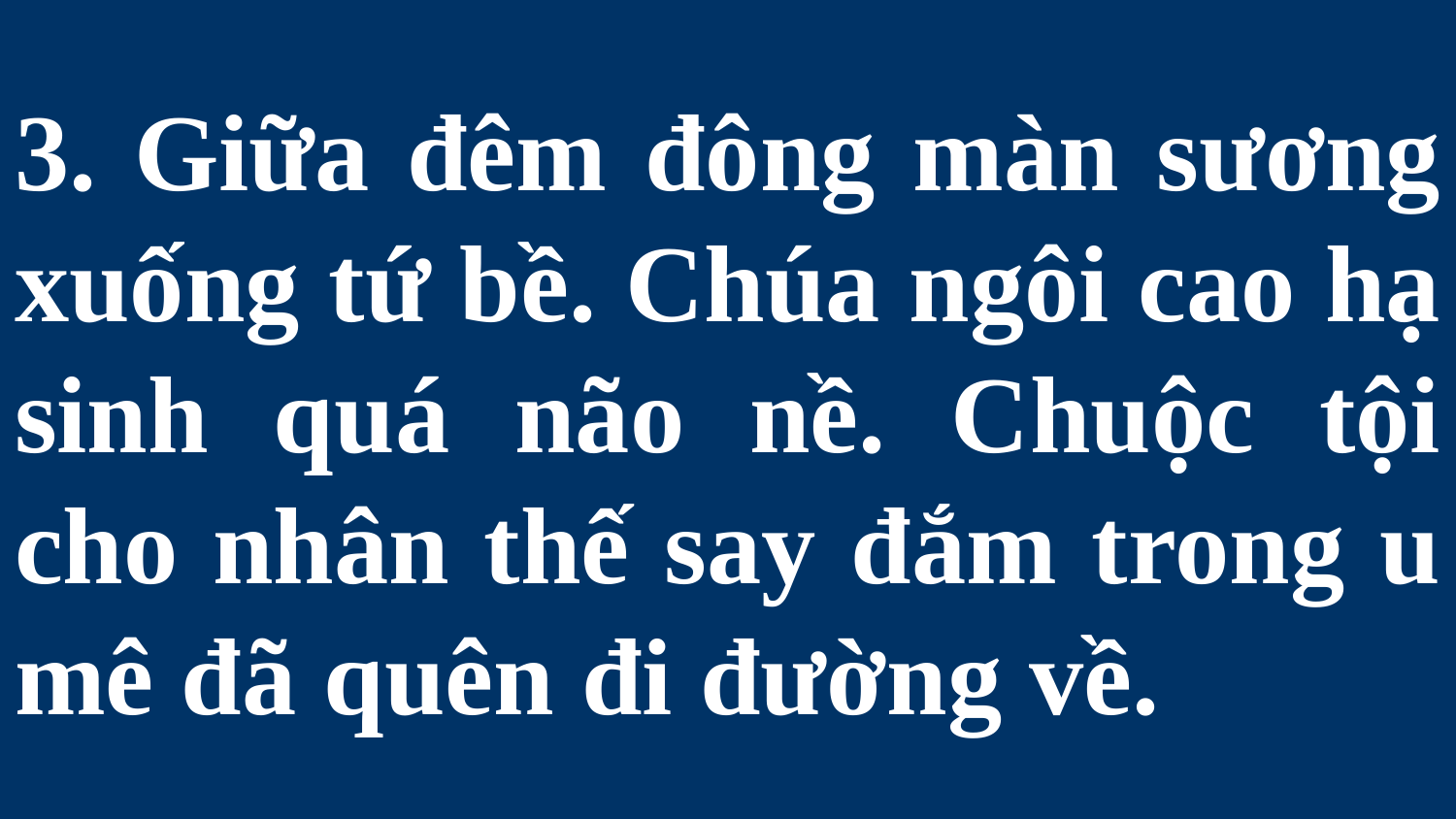

# 3. Giữa đêm đông màn sương xuống tứ bề. Chúa ngôi cao hạ sinh quá não nề. Chuộc tội cho nhân thế say đắm trong u mê đã quên đi đường về.